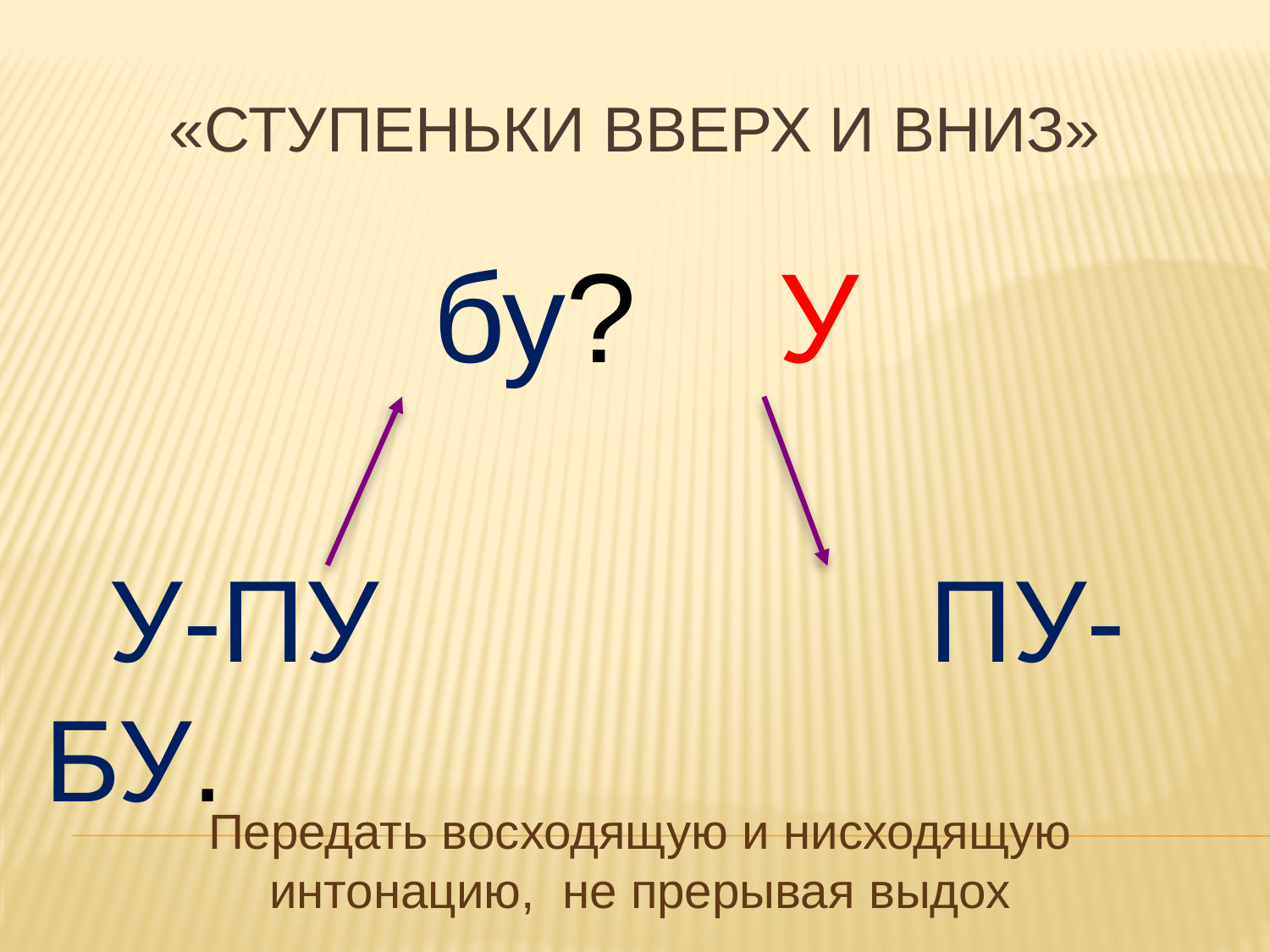

# «Ступеньки вверх и вниз»

         бу?    У

  У-ПУ                 ПУ-БУ.
Передать восходящую и нисходящую интонацию,  не прерывая выдох